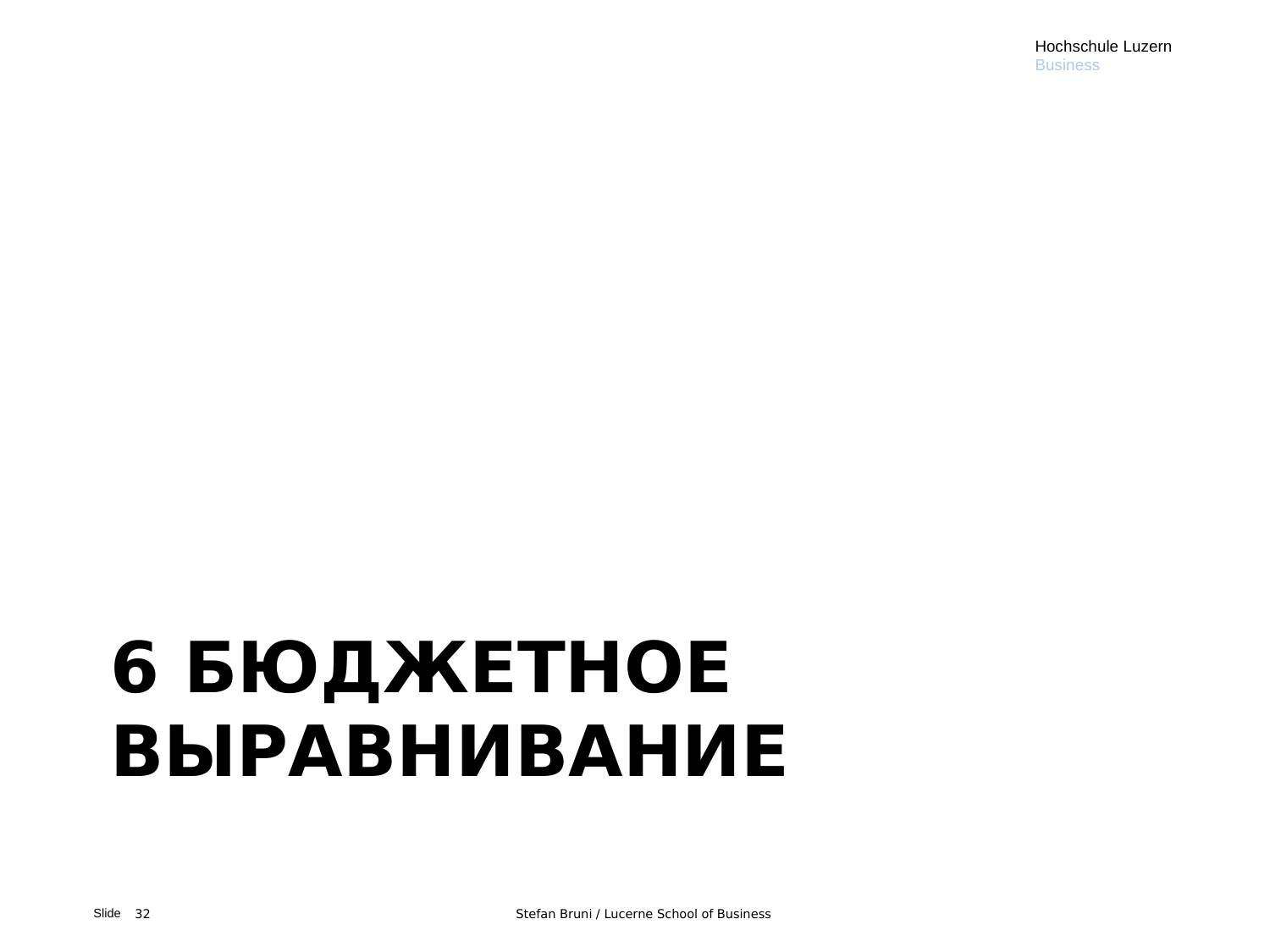

Hochschule Luzern
Business

# 6 бюджетное выравнивание
32			Stefan Bruni / Lucerne School of Business

Slide